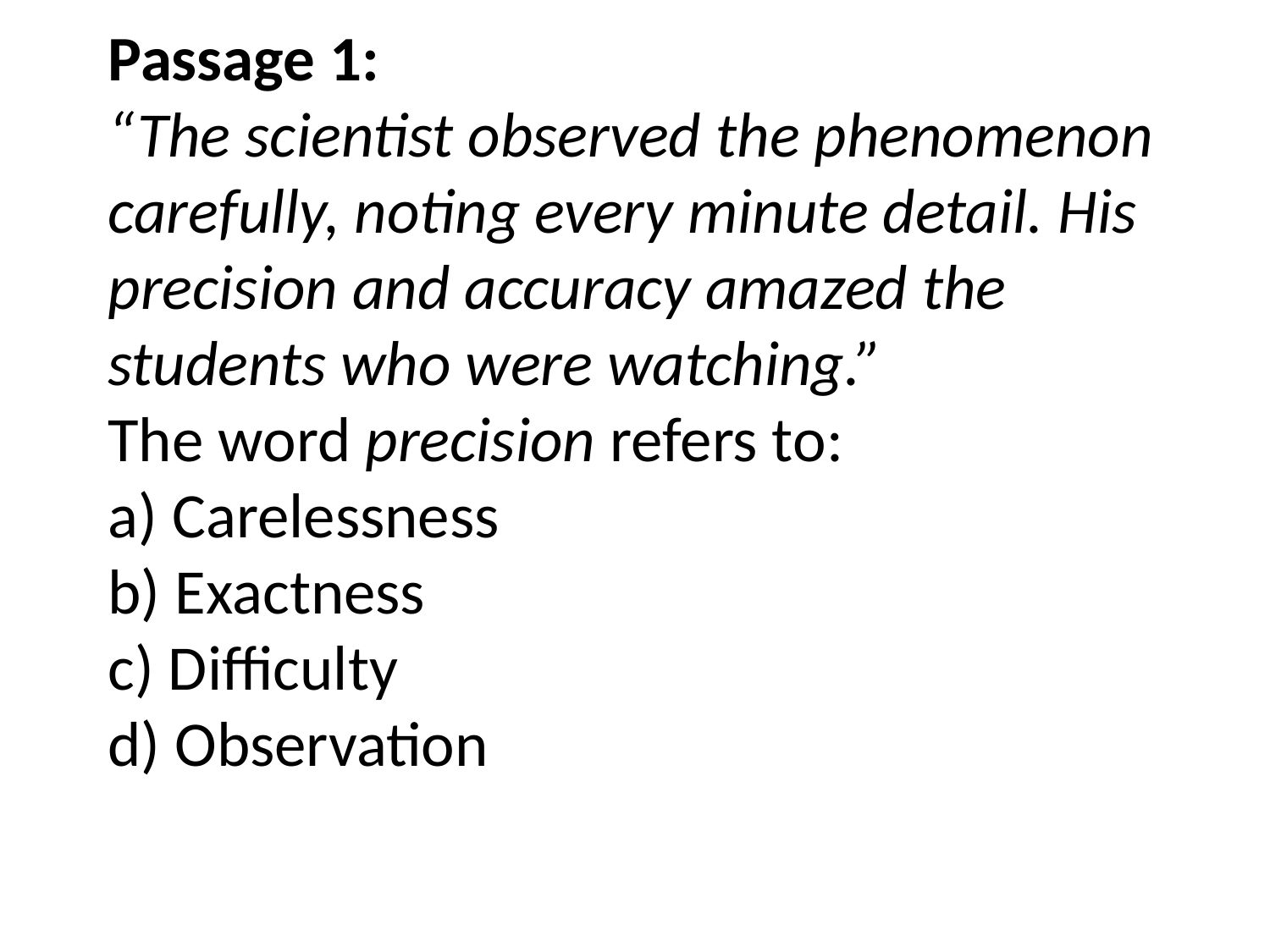

# Passage 1: “The scientist observed the phenomenon carefully, noting every minute detail. His precision and accuracy amazed the students who were watching.” The word precision refers to: a) Carelessness b) Exactness c) Difficulty d) Observation